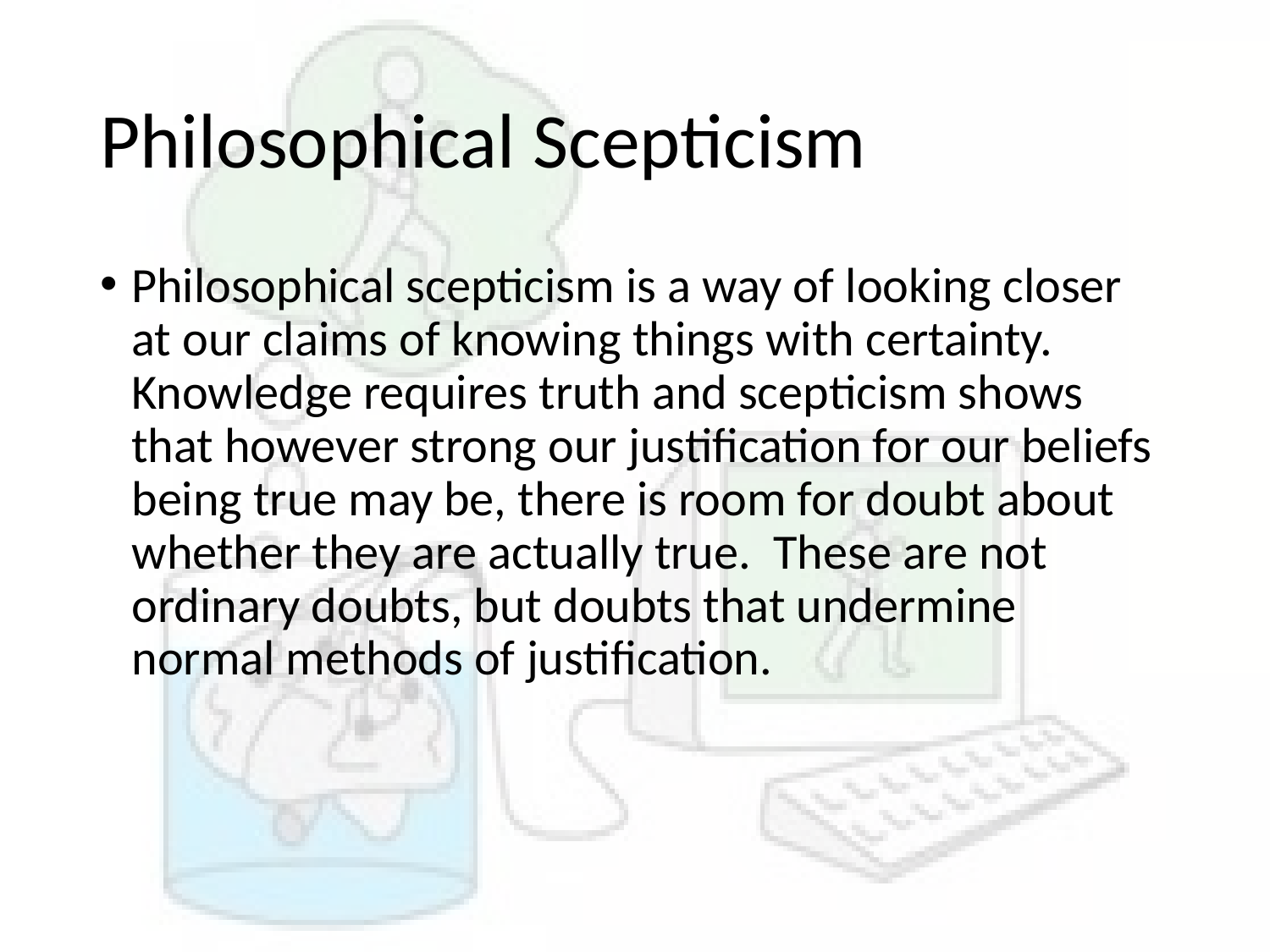

# Philosophical Scepticism
Philosophical scepticism is a way of looking closer at our claims of knowing things with certainty.  Knowledge requires truth and scepticism shows that however strong our justification for our beliefs being true may be, there is room for doubt about whether they are actually true.  These are not ordinary doubts, but doubts that undermine normal methods of justification.